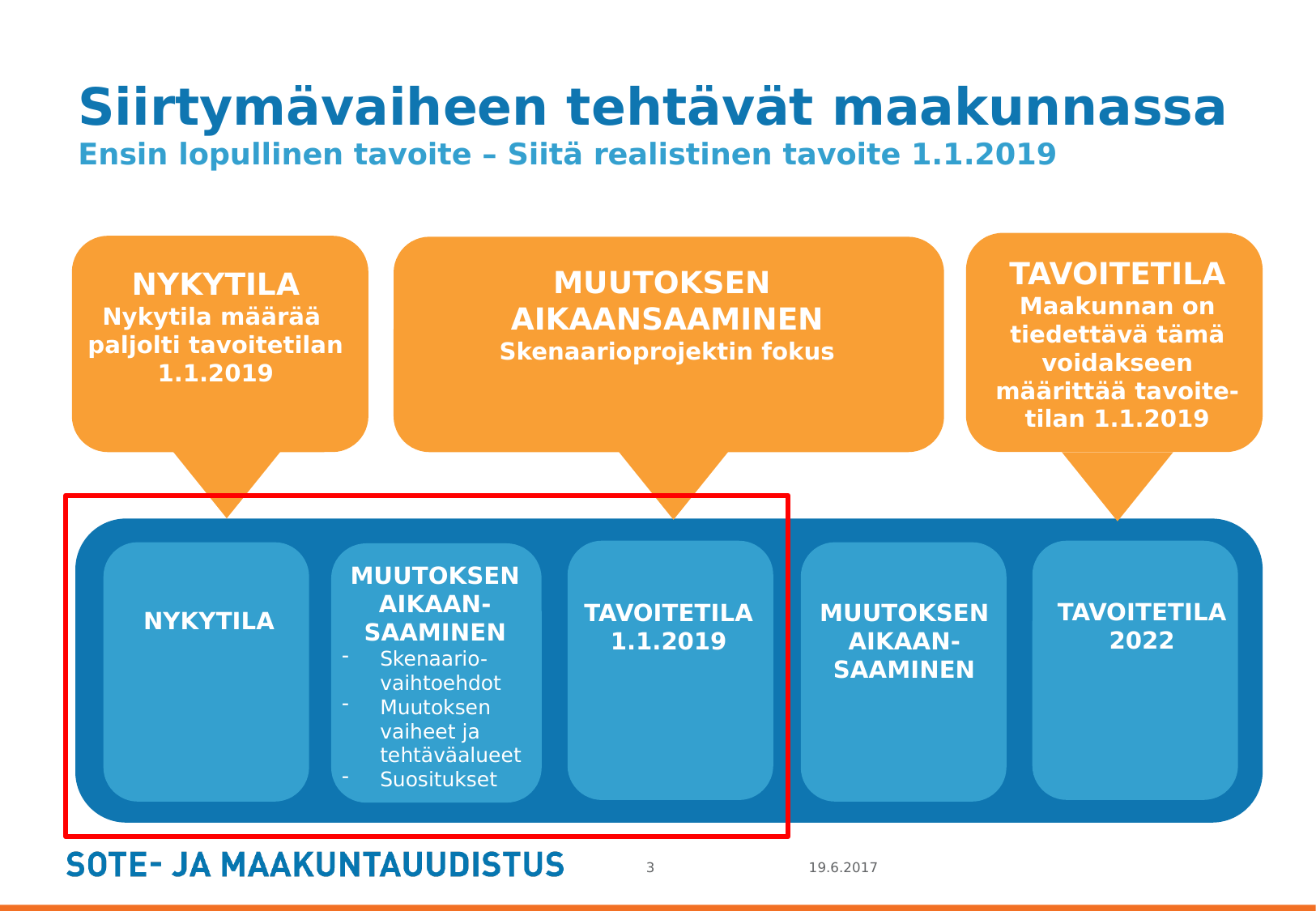

# Siirtymävaiheen tehtävät maakunnassa Ensin lopullinen tavoite – Siitä realistinen tavoite 1.1.2019

TAVOITETILA
Maakunnan on tiedettävä tämä voidakseen määrittää tavoite-tilan 1.1.2019
MUUTOKSEN
AIKAANSAAMINEN
Skenaarioprojektin fokus
NYKYTILA
Nykytila määrää
paljolti tavoitetilan 1.1.2019

MUUTOKSEN AIKAAN-SAAMINEN
Skenaario-vaihtoehdot
Muutoksen vaiheet ja tehtäväalueet
Suositukset
TAVOITETILA
2022
TAVOITETILA
1.1.2019
MUUTOKSEN AIKAAN-SAAMINEN
NYKYTILA